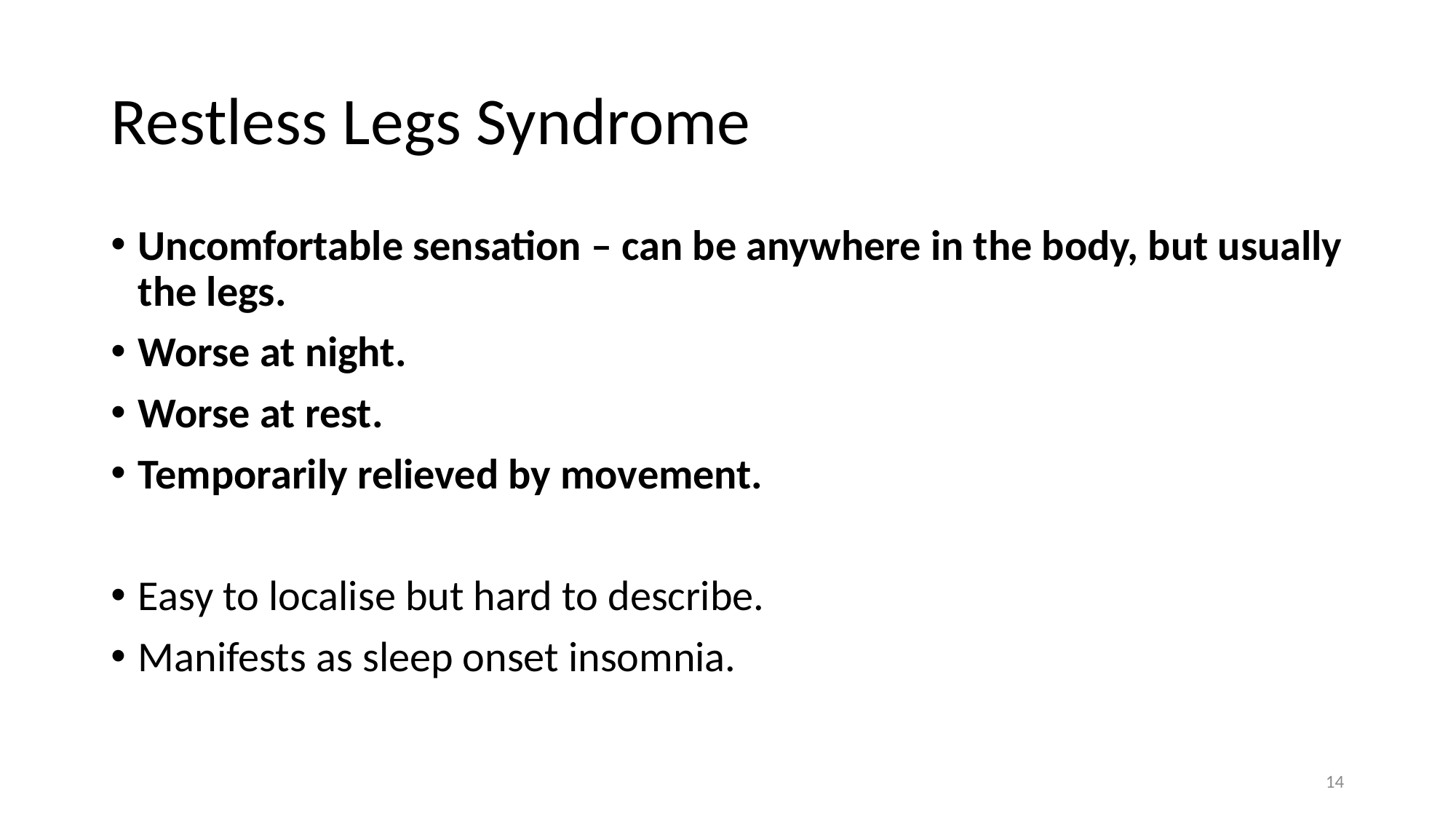

# Restless Legs Syndrome
Uncomfortable sensation – can be anywhere in the body, but usually the legs.
Worse at night.
Worse at rest.
Temporarily relieved by movement.

Easy to localise but hard to describe.
Manifests as sleep onset insomnia.

14